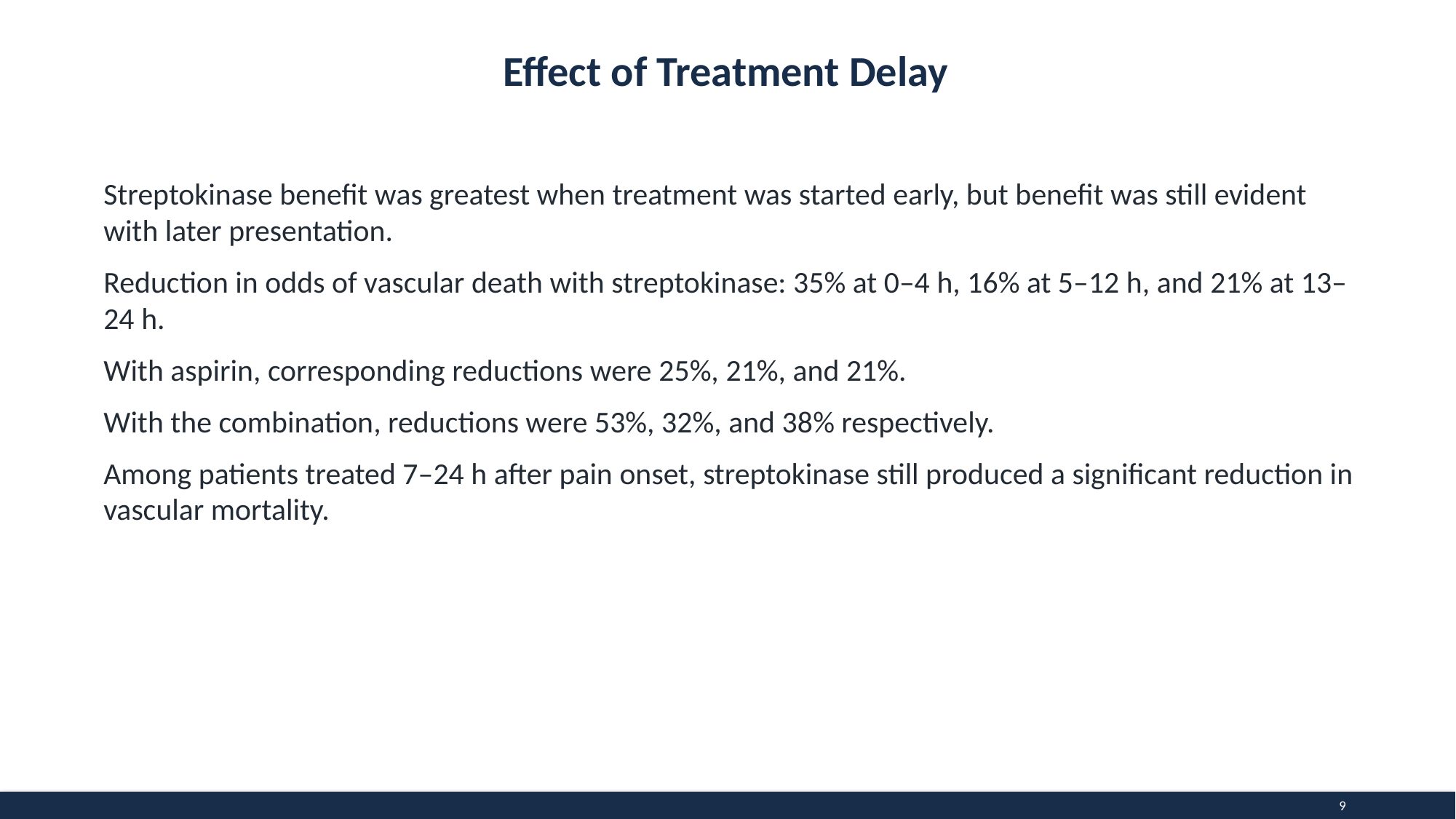

Effect of Treatment Delay
Streptokinase benefit was greatest when treatment was started early, but benefit was still evident with later presentation.
Reduction in odds of vascular death with streptokinase: 35% at 0–4 h, 16% at 5–12 h, and 21% at 13–24 h.
With aspirin, corresponding reductions were 25%, 21%, and 21%.
With the combination, reductions were 53%, 32%, and 38% respectively.
Among patients treated 7–24 h after pain onset, streptokinase still produced a significant reduction in vascular mortality.

9